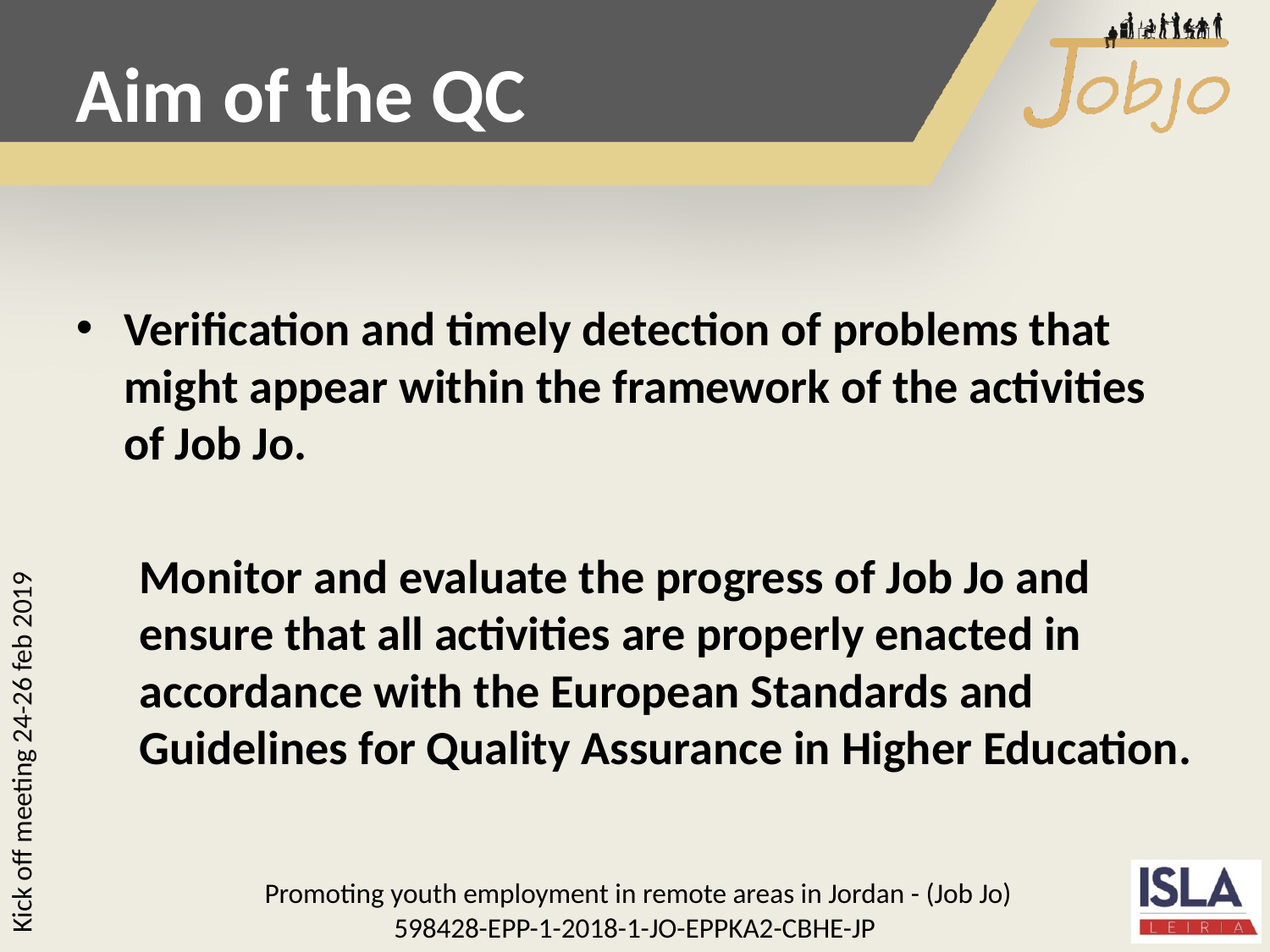

Aim of the QC
Verification and timely detection of problems that might appear within the framework of the activities of Job Jo.

Monitor and evaluate the progress of Job Jo and ensure that all activities are properly enacted in accordance with the European Standards and Guidelines for Quality Assurance in Higher Education.